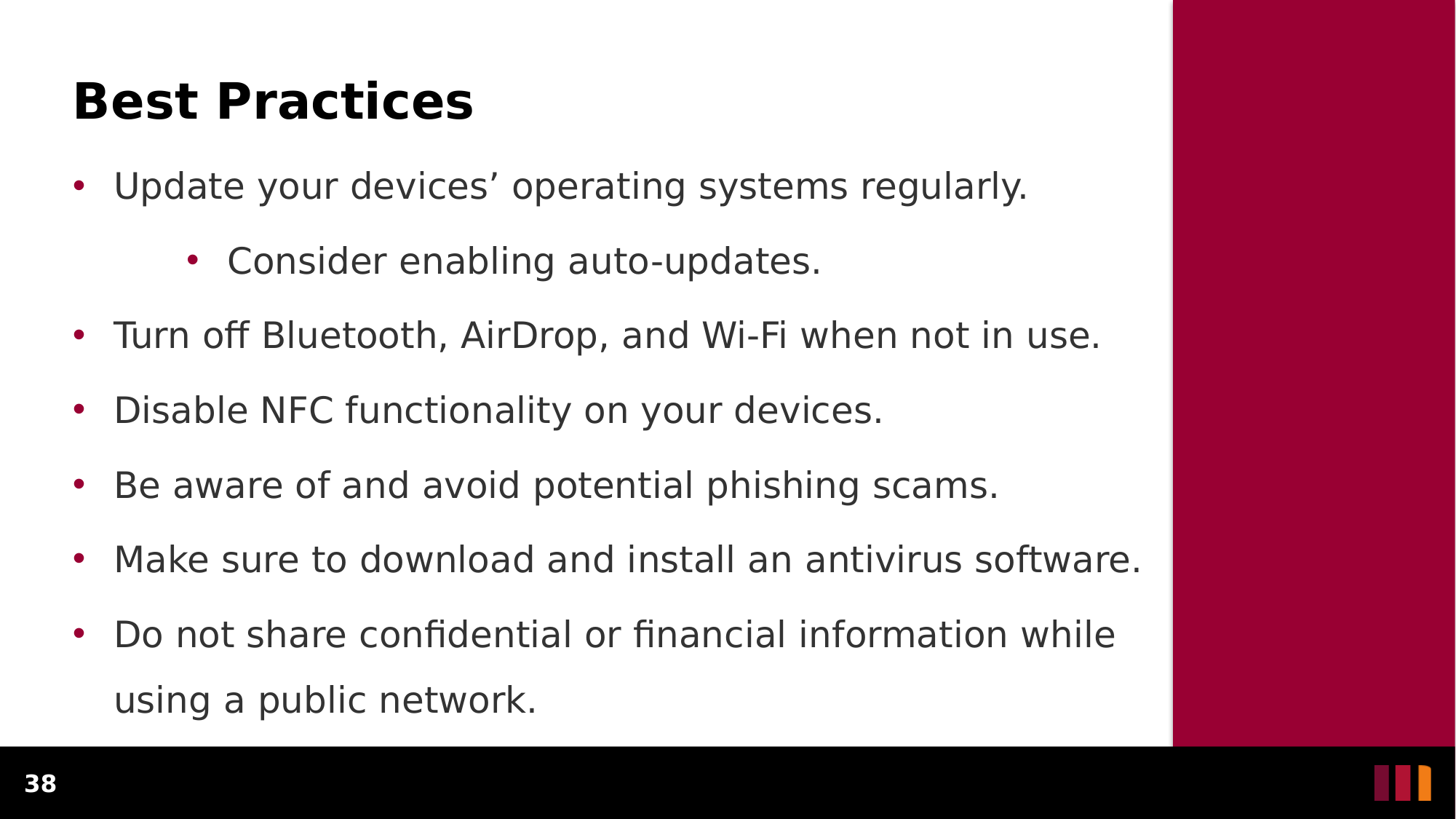

# Best Practices
Update your devices’ operating systems regularly.
Consider enabling auto-updates.
Turn off Bluetooth, AirDrop, and Wi-Fi when not in use.
Disable NFC functionality on your devices.
Be aware of and avoid potential phishing scams.
Make sure to download and install an antivirus software.
Do not share confidential or financial information while using a public network.
38